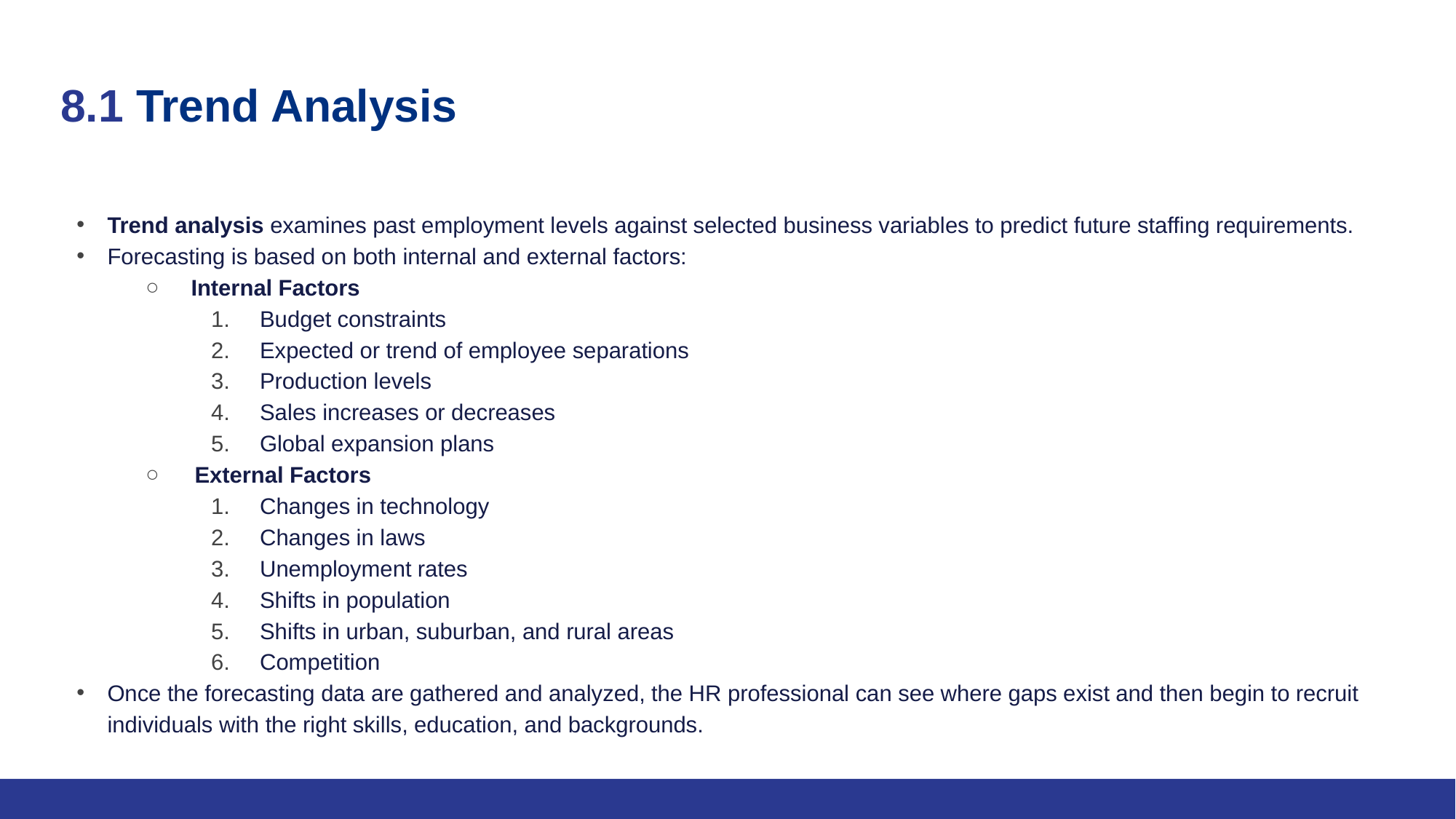

# 8.1 Trend Analysis
Trend analysis examines past employment levels against selected business variables to predict future staffing requirements.
Forecasting is based on both internal and external factors:
Internal Factors
Budget constraints
Expected or trend of employee separations
Production levels
Sales increases or decreases
Global expansion plans
External Factors
Changes in technology
Changes in laws
Unemployment rates
Shifts in population
Shifts in urban, suburban, and rural areas
Competition
Once the forecasting data are gathered and analyzed, the HR professional can see where gaps exist and then begin to recruit individuals with the right skills, education, and backgrounds.